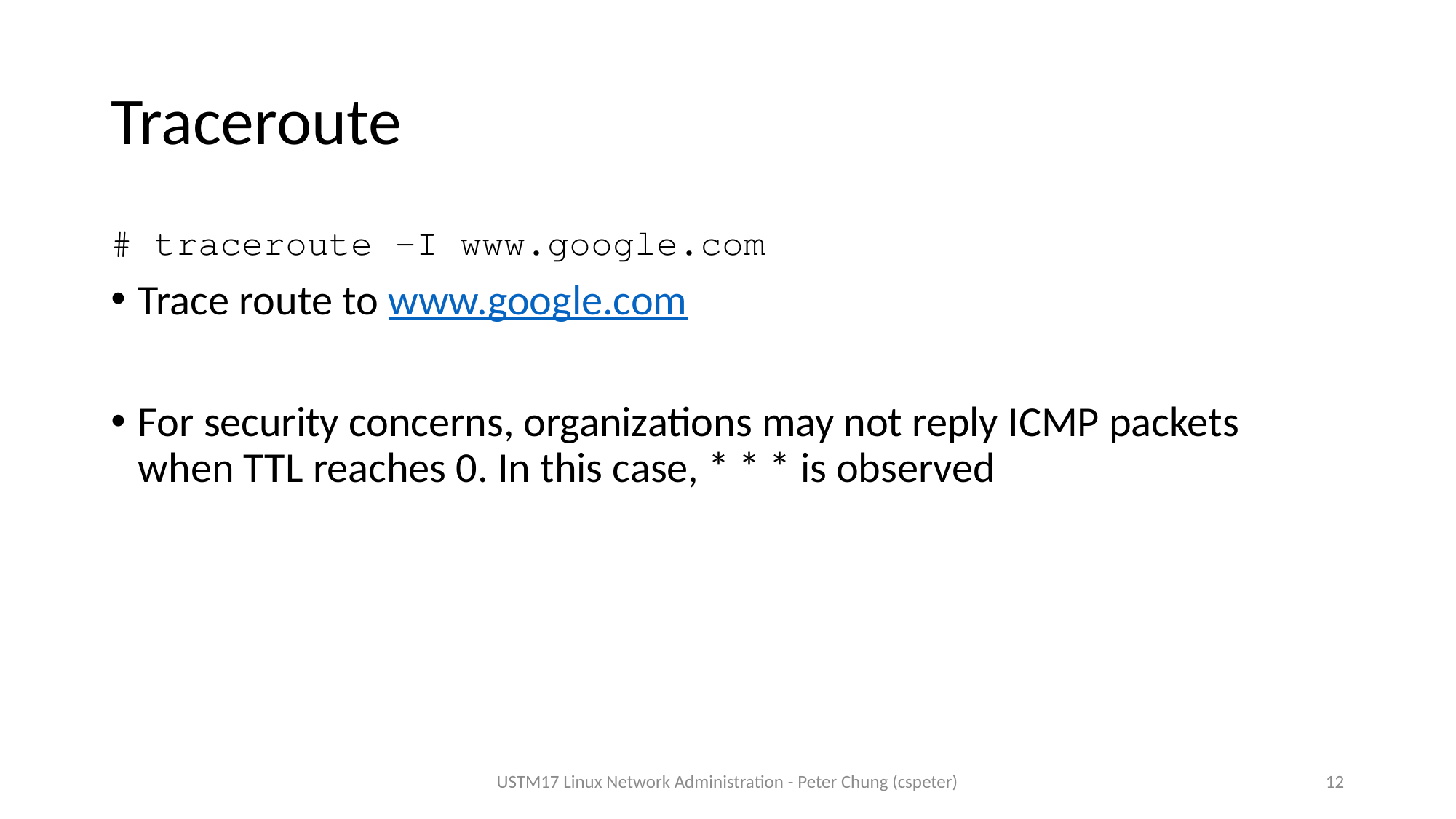

# Traceroute
# traceroute -I www.google.com
Trace route to www.google.com

For security concerns, organizations may not reply ICMP packets when TTL reaches 0. In this case, * * * is observed
USTM17 Linux Network Administration - Peter Chung (cspeter)
12